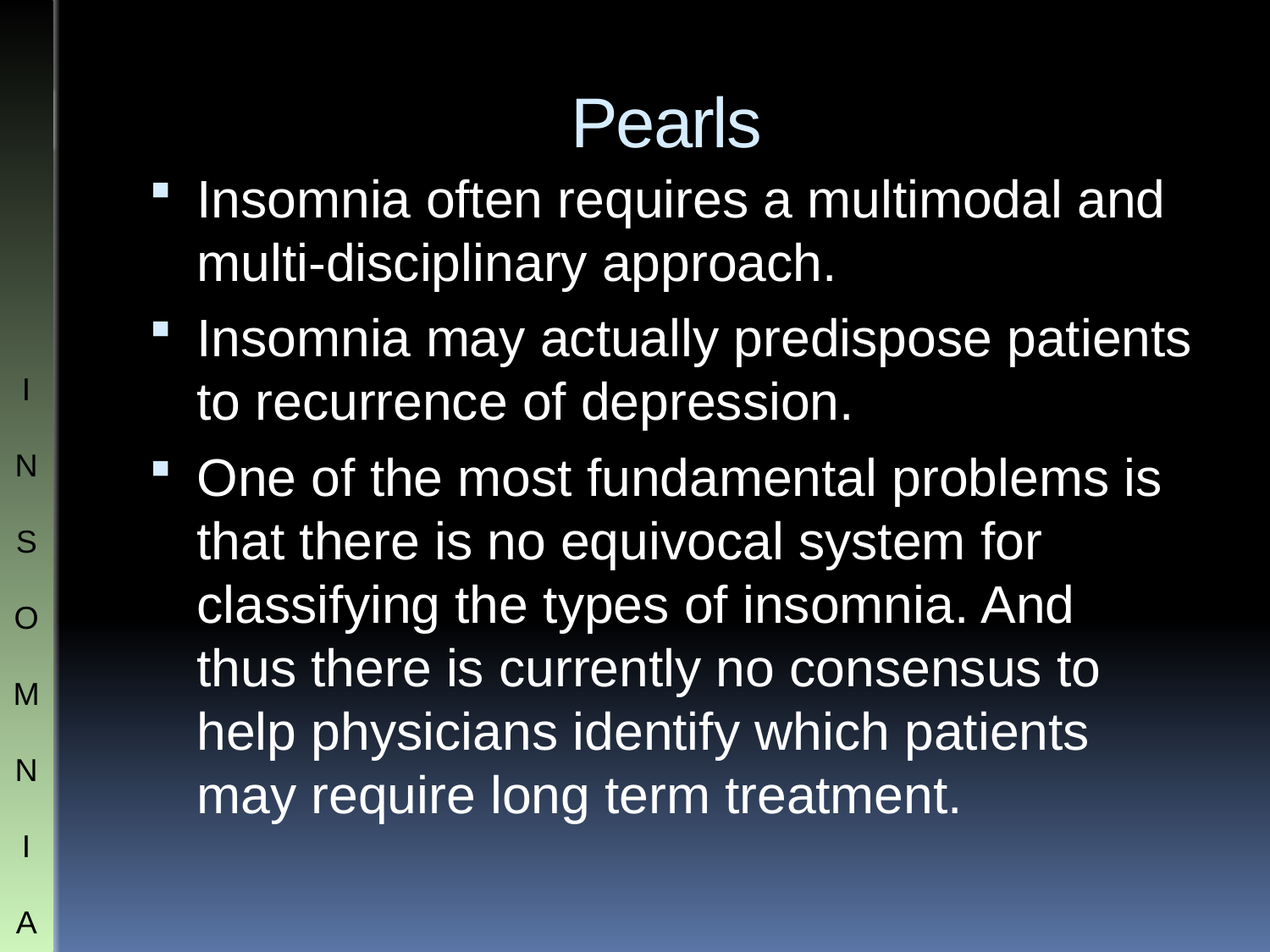

# Pearls
Insomnia often requires a multimodal and multi-disciplinary approach.
Insomnia may actually predispose patients to recurrence of depression.
One of the most fundamental problems is that there is no equivocal system for classifying the types of insomnia. And  thus there is currently no consensus to help physicians identify which patients may require long term treatment.
I

N

S

O

M

N

I

A